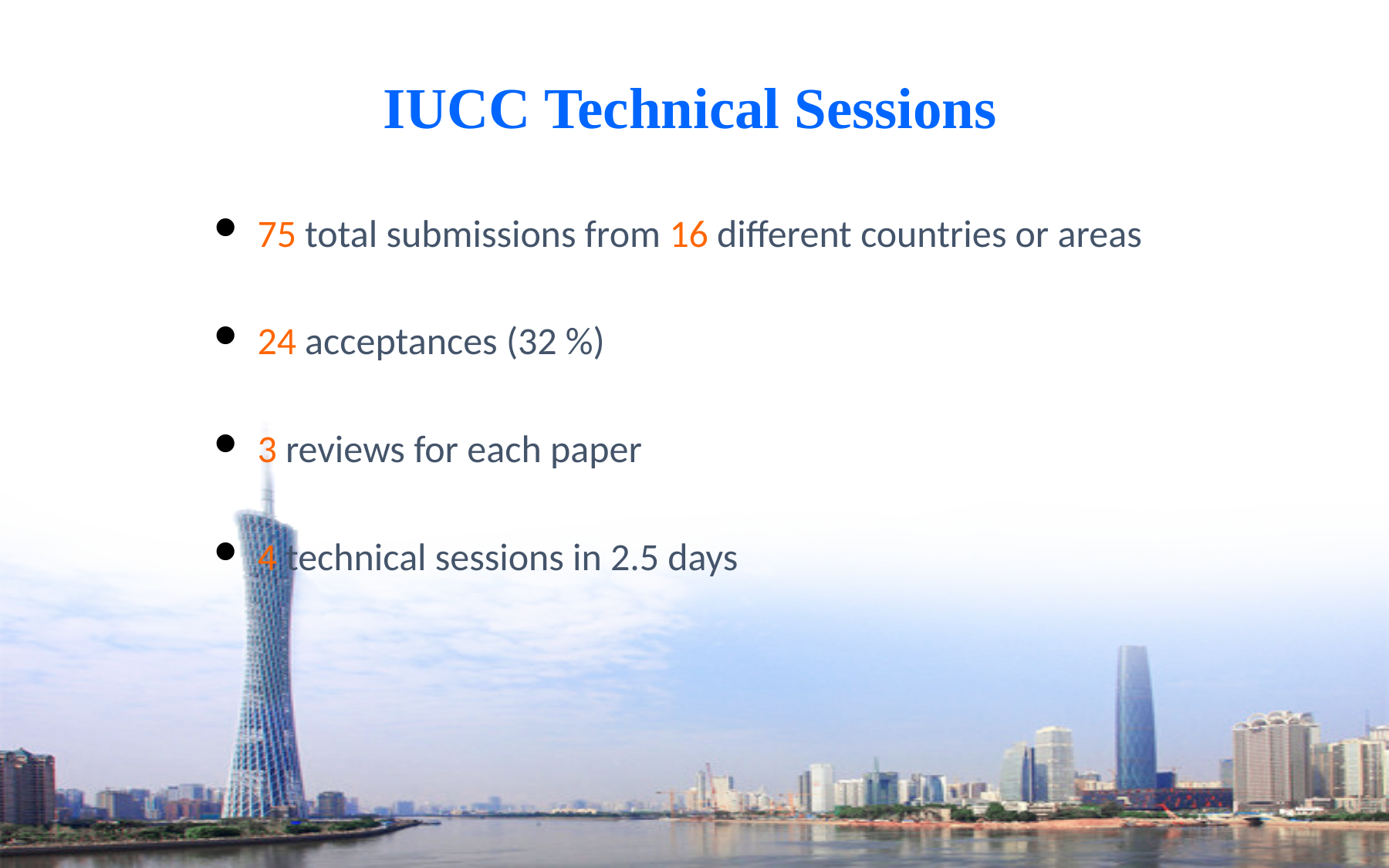

# IUCC Technical Sessions
75 total submissions from 16 different countries or areas

24 acceptances (32 %)

3 reviews for each paper

4 technical sessions in 2.5 days